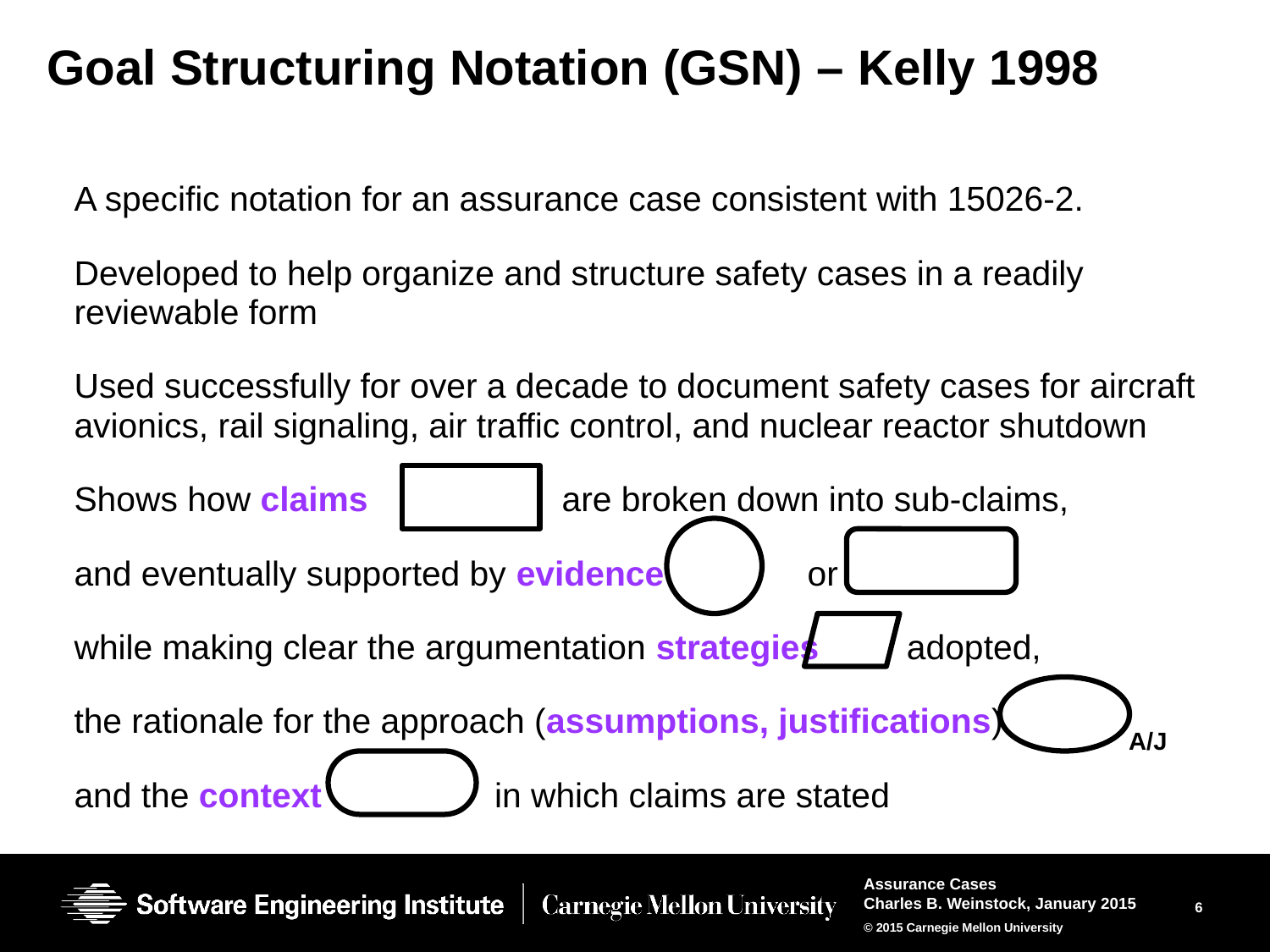

# Goal Structuring Notation (GSN) – Kelly 1998
A specific notation for an assurance case consistent with 15026-2.
Developed to help organize and structure safety cases in a readily reviewable form
Used successfully for over a decade to document safety cases for aircraft avionics, rail signaling, air traffic control, and nuclear reactor shutdown
Shows how claims	            are broken down into sub-claims,
and eventually supported by evidence               or
while making clear the argumentation strategies	         adopted,
the rationale for the approach (assumptions, justifications)
and the context	                  in which claims are stated

A/J